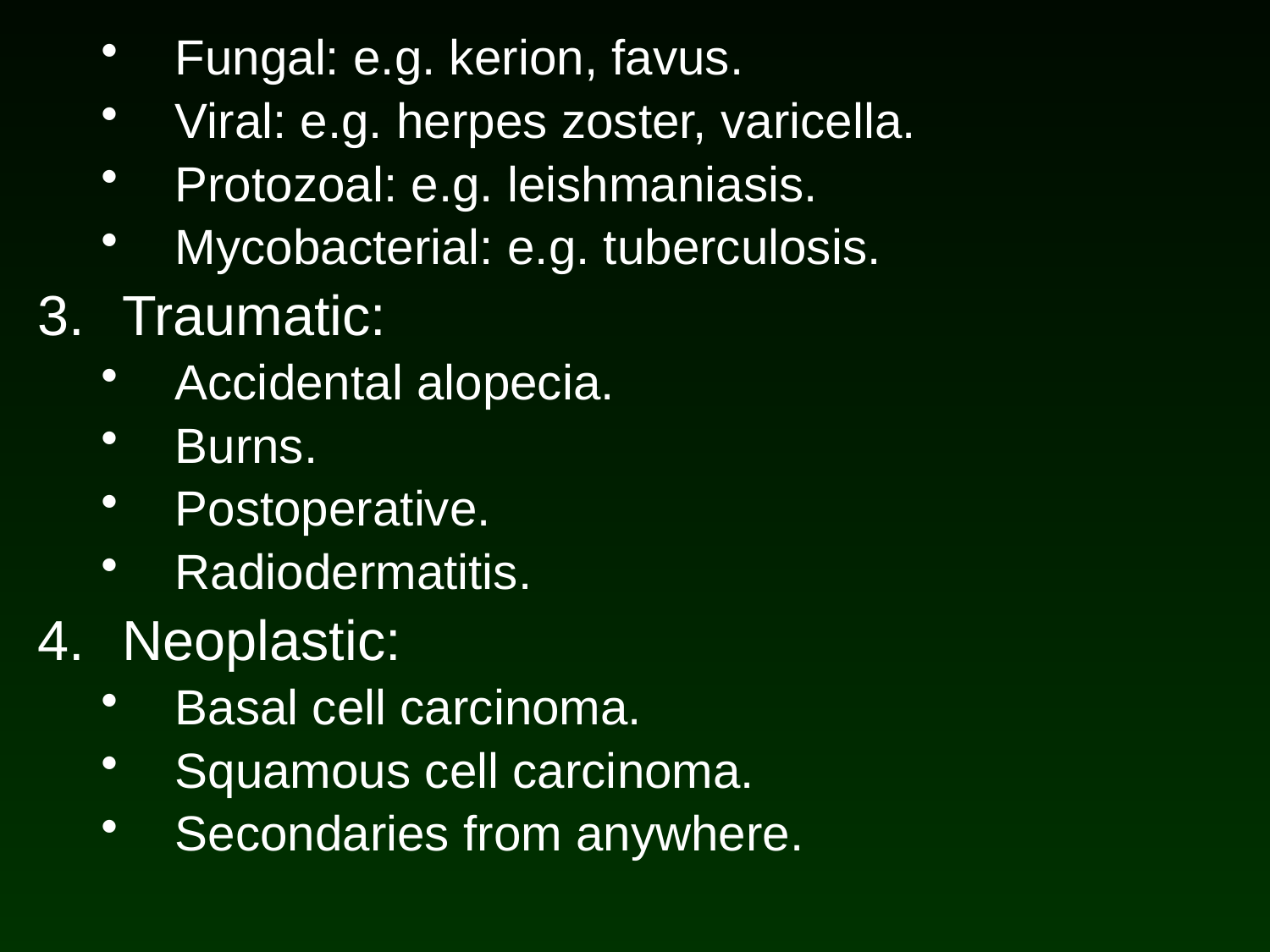

Fungal: e.g. kerion, favus.
Viral: e.g. herpes zoster, varicella.
Protozoal: e.g. leishmaniasis.
Mycobacterial: e.g. tuberculosis.
Traumatic:
Accidental alopecia.
Burns.
Postoperative.
Radiodermatitis.
Neoplastic:
Basal cell carcinoma.
Squamous cell carcinoma.
Secondaries from anywhere.